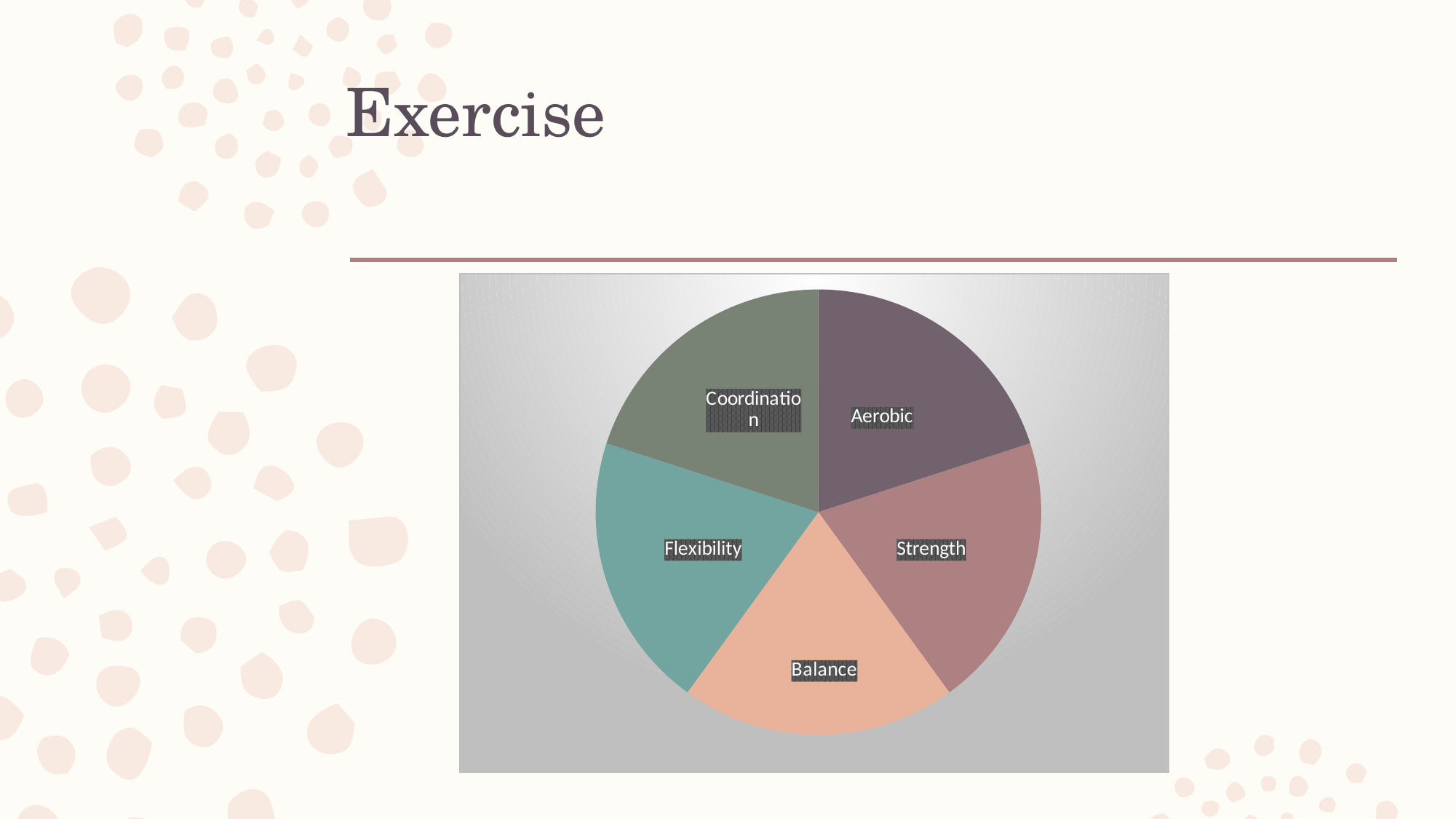

# Exercise

### Chart

| Category | Sales |
|---|---|
| Aerobic | 5.0 |
| Strength | 5.0 |
| Balance | 5.0 |
| Flexibility | 5.0 |
| Coordination | 5.0 |